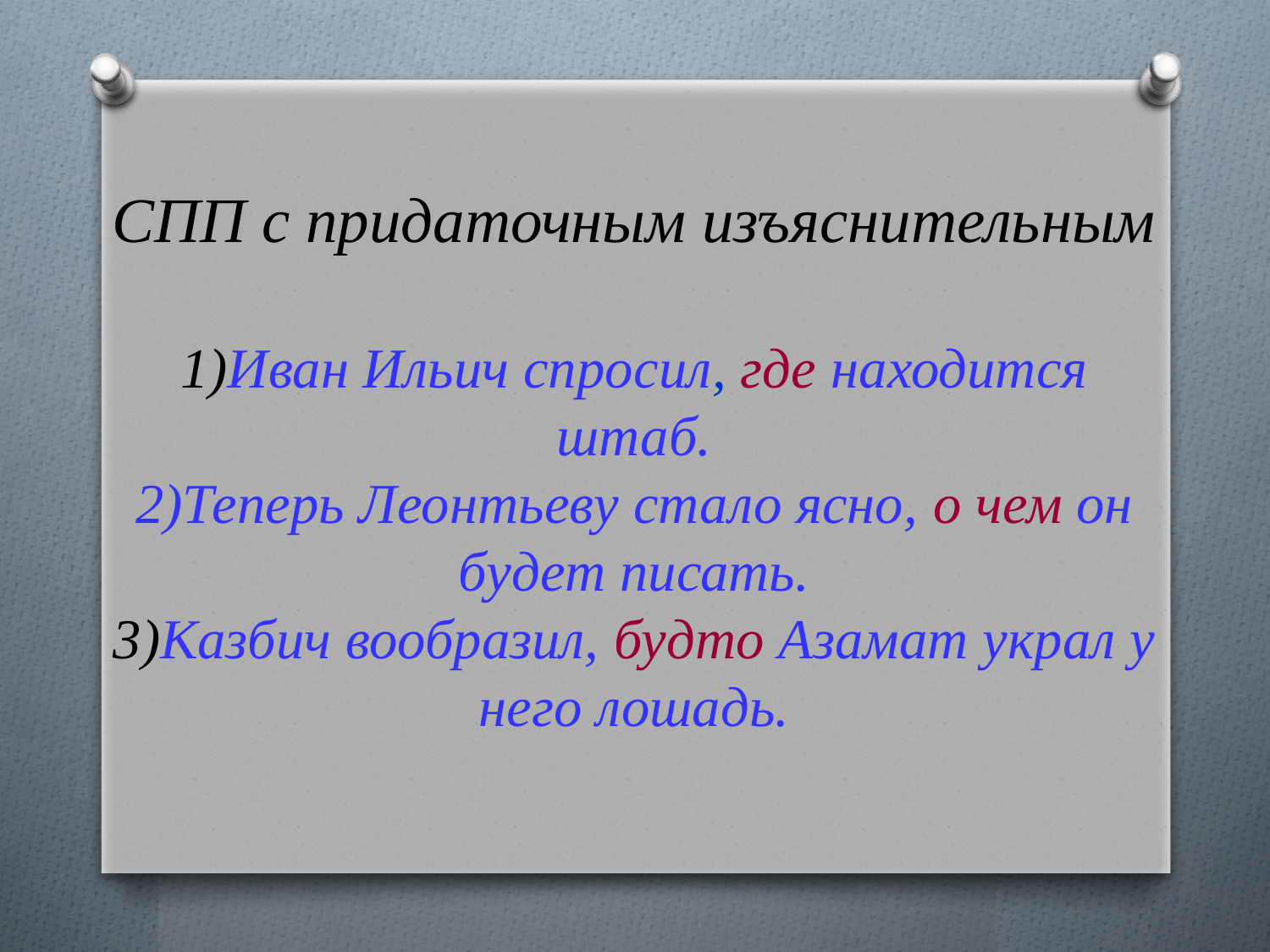

# СПП с придаточным изъяснительным 1)Иван Ильич спросил, где находится штаб. 2)Теперь Леонтьеву стало ясно, о чем он будет писать. 3)Казбич вообразил, будто Азамат украл у него лошадь.